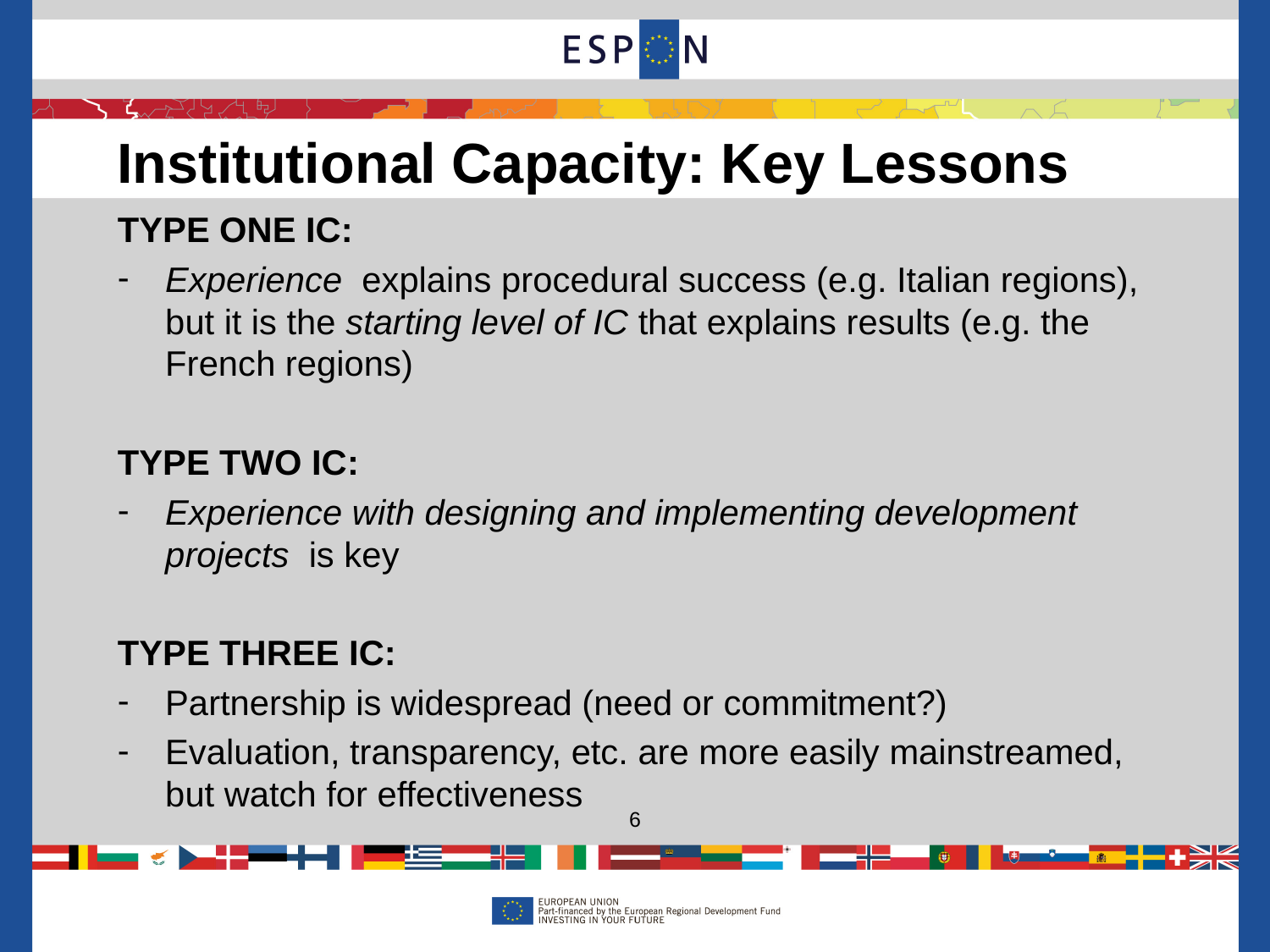

Institutional Capacity: Key Lessons
TYPE ONE IC:
Experience  explains procedural success (e.g. Italian regions), but it is the starting level of IC that explains results (e.g. the French regions)

TYPE TWO IC:
Experience with designing and implementing development projects  is key

TYPE THREE IC:
Partnership is widespread (need or commitment?)
Evaluation, transparency, etc. are more easily mainstreamed, but watch for effectiveness
6